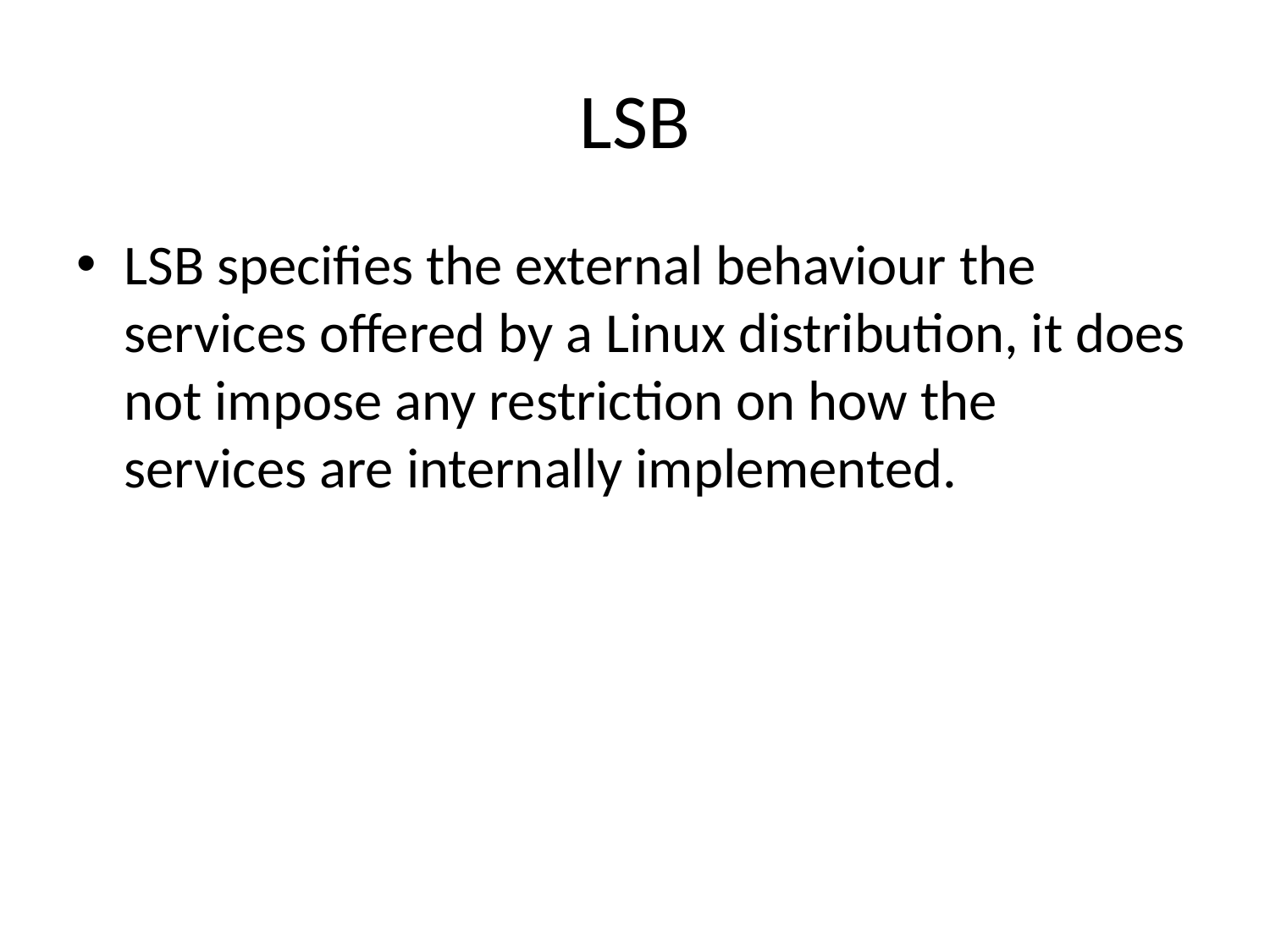

# LSB
LSB specifies the external behaviour the services offered by a Linux distribution, it does not impose any restriction on how the services are internally implemented.